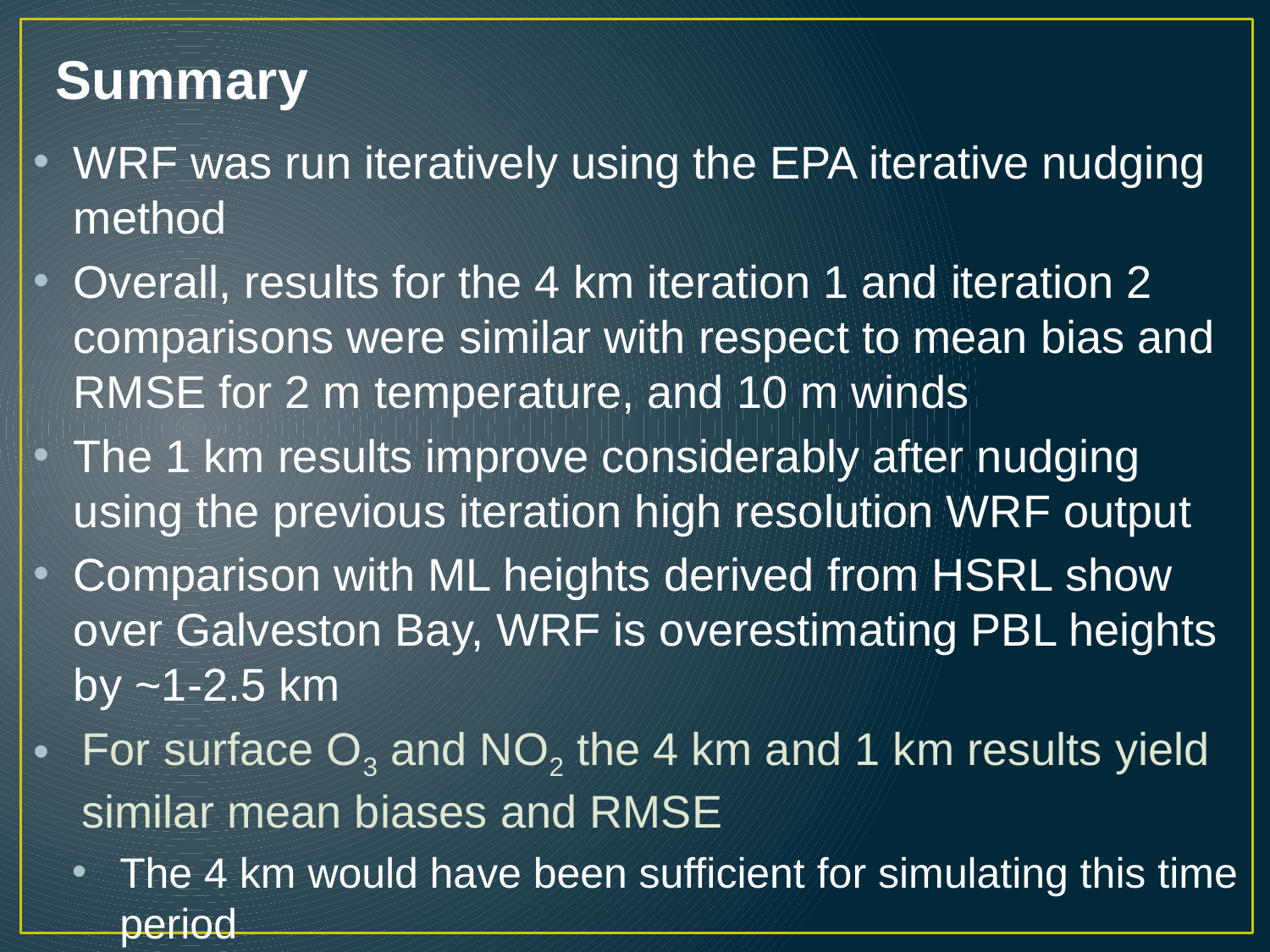

# Summary
WRF was run iteratively using the EPA iterative nudging method
Overall, results for the 4 km iteration 1 and iteration 2 comparisons were similar with respect to mean bias and RMSE for 2 m temperature, and 10 m winds
The 1 km results improve considerably after nudging using the previous iteration high resolution WRF output
Comparison with ML heights derived from HSRL show over Galveston Bay, WRF is overestimating PBL heights by ~1-2.5 km
For surface O3 and NO2 the 4 km and 1 km results yield similar mean biases and RMSE
The 4 km would have been sufficient for simulating this time period
However,  the 1 km CMAQ simulation used 4 km nonpoint emissions